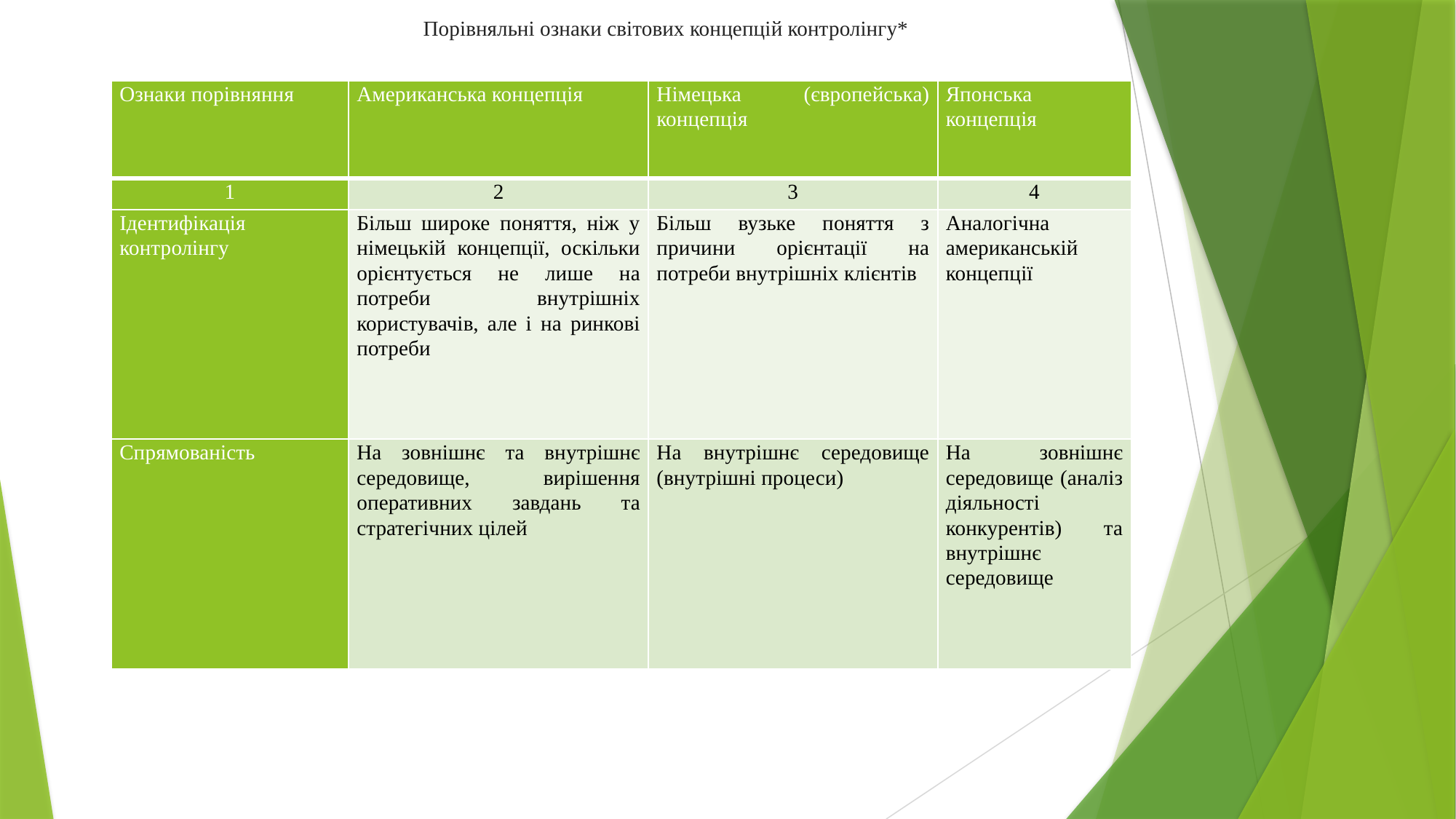

Порівняльні ознаки світових концепцій контролінгу*
| Ознаки порівняння | Американська концепція | Німецька (європейська) концепція | Японська концепція |
| --- | --- | --- | --- |
| 1 | 2 | 3 | 4 |
| Ідентифікація контролінгу | Більш широке поняття, ніж у німецькій концепції, оскільки орієнтується не лише на потреби внутрішніх користувачів, але і на ринкові потреби | Більш вузьке поняття з причини орієнтації на потреби внутрішніх клієнтів | Аналогічна американській концепції |
| Спрямованість | На зовнішнє та внутрішнє середовище, вирішення оперативних завдань та стратегічних цілей | На внутрішнє середовище (внутрішні процеси) | На зовнішнє середовище (аналіз діяльності конкурентів) та внутрішнє середовище |